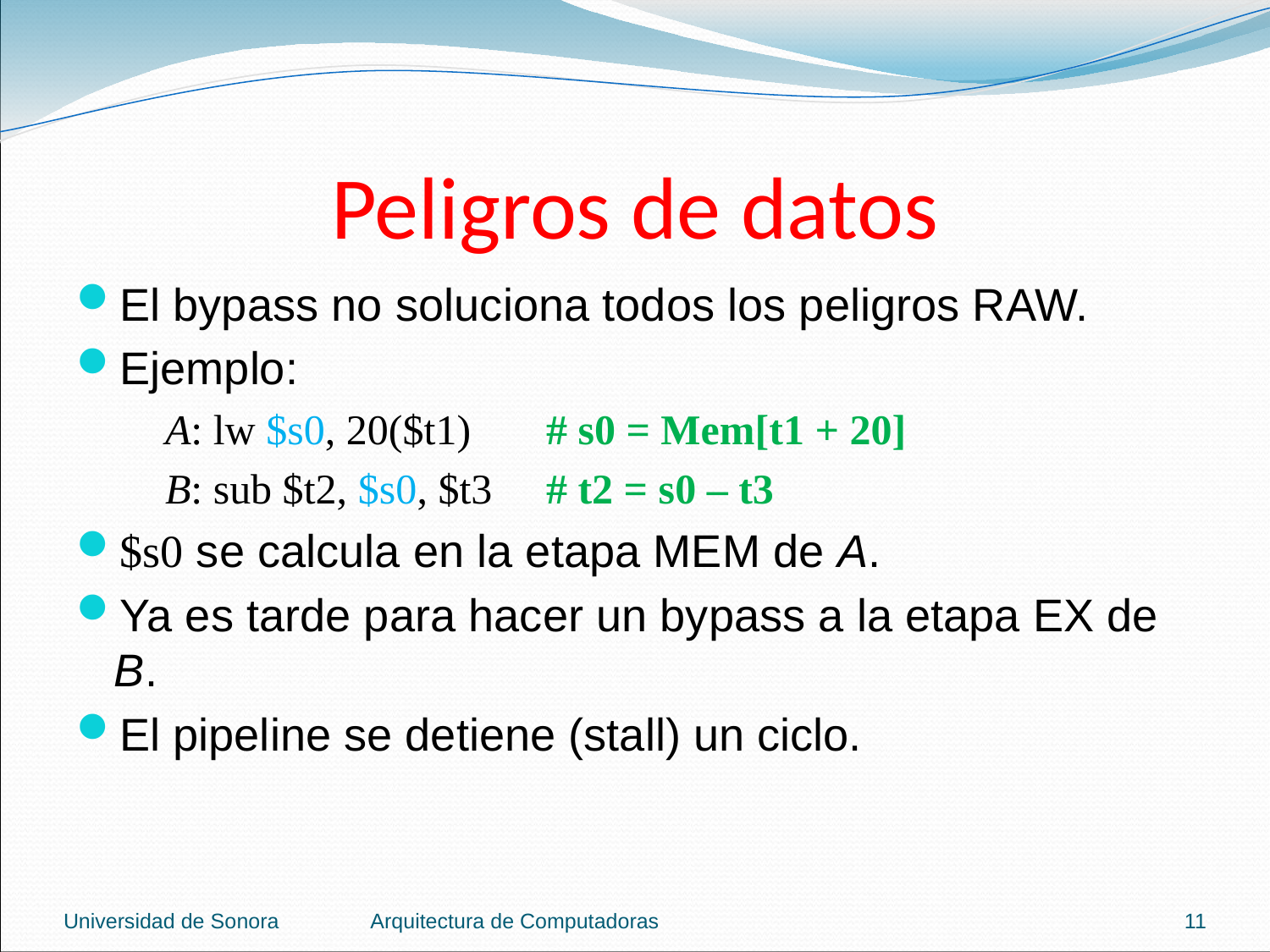

# Peligros de datos
El bypass no soluciona todos los peligros RAW.
Ejemplo:
	A: lw $s0, 20($t1)	# s0 = Mem[t1 + 20]
	B: sub $t2, $s0, $t3	# t2 = s0 – t3
$s0 se calcula en la etapa MEM de A.
Ya es tarde para hacer un bypass a la etapa EX de B.
El pipeline se detiene (stall) un ciclo.
Universidad de Sonora
Arquitectura de Computadoras
11